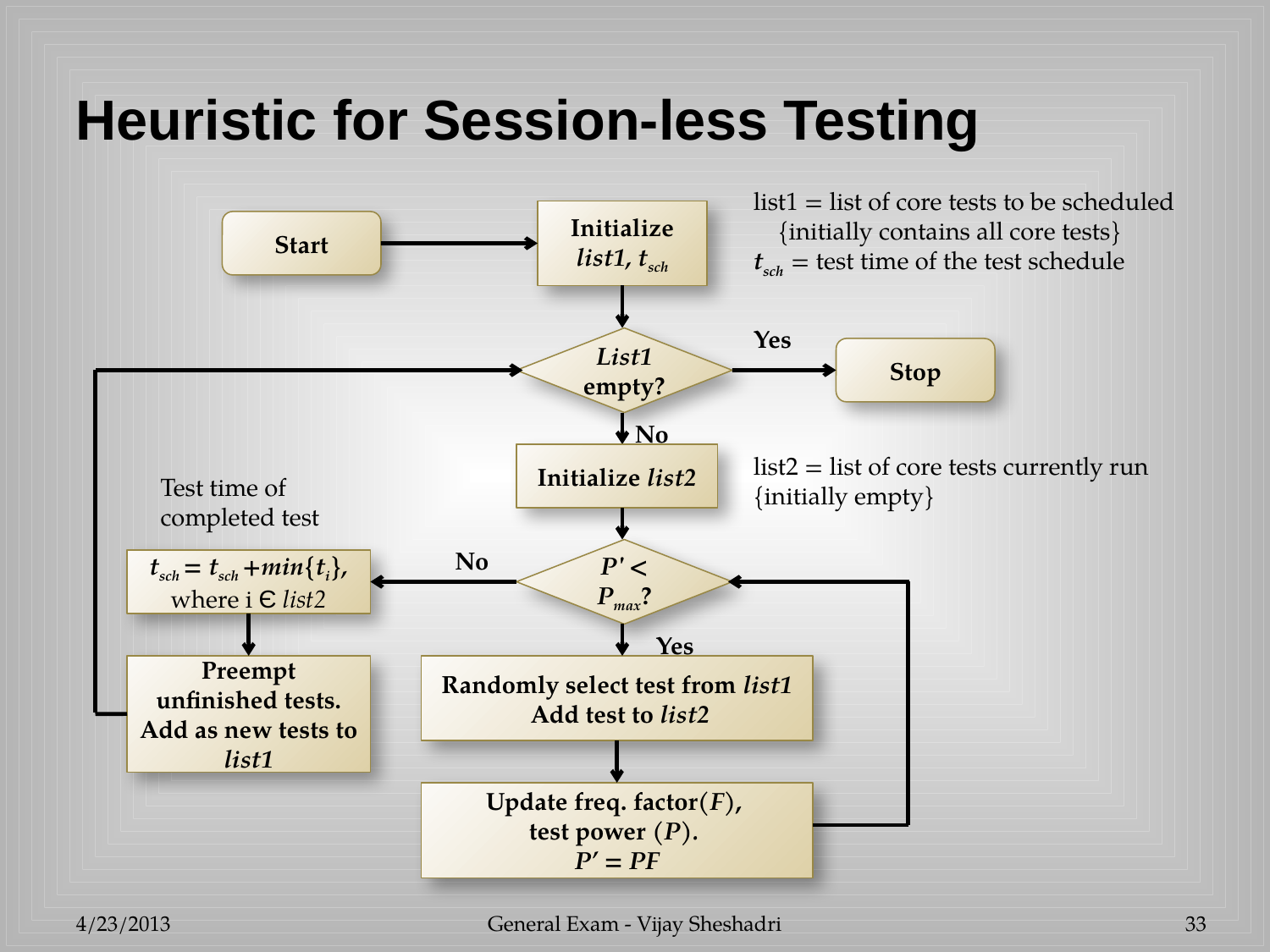

# Heuristic for Session-less Testing
list1 = list of core tests to be scheduled      {initially contains all core tests}
tsch  = test time of the test schedule
Initialize list1, tsch
Start
Yes
List1 empty?
Stop
No
Initialize list2
list2 = list of core tests currently run {initially empty}
Test time of completed test
No
P' < Pmax?
tsch = tsch +min{ti}, where i Є list2
Yes
Preempt unfinished tests.
Add as new tests to list1
Randomly select test from list1
 Add test to list2
Update freq. factor(F),
test power (P).
P’ = PF
4/23/2013
General Exam - Vijay Sheshadri
33